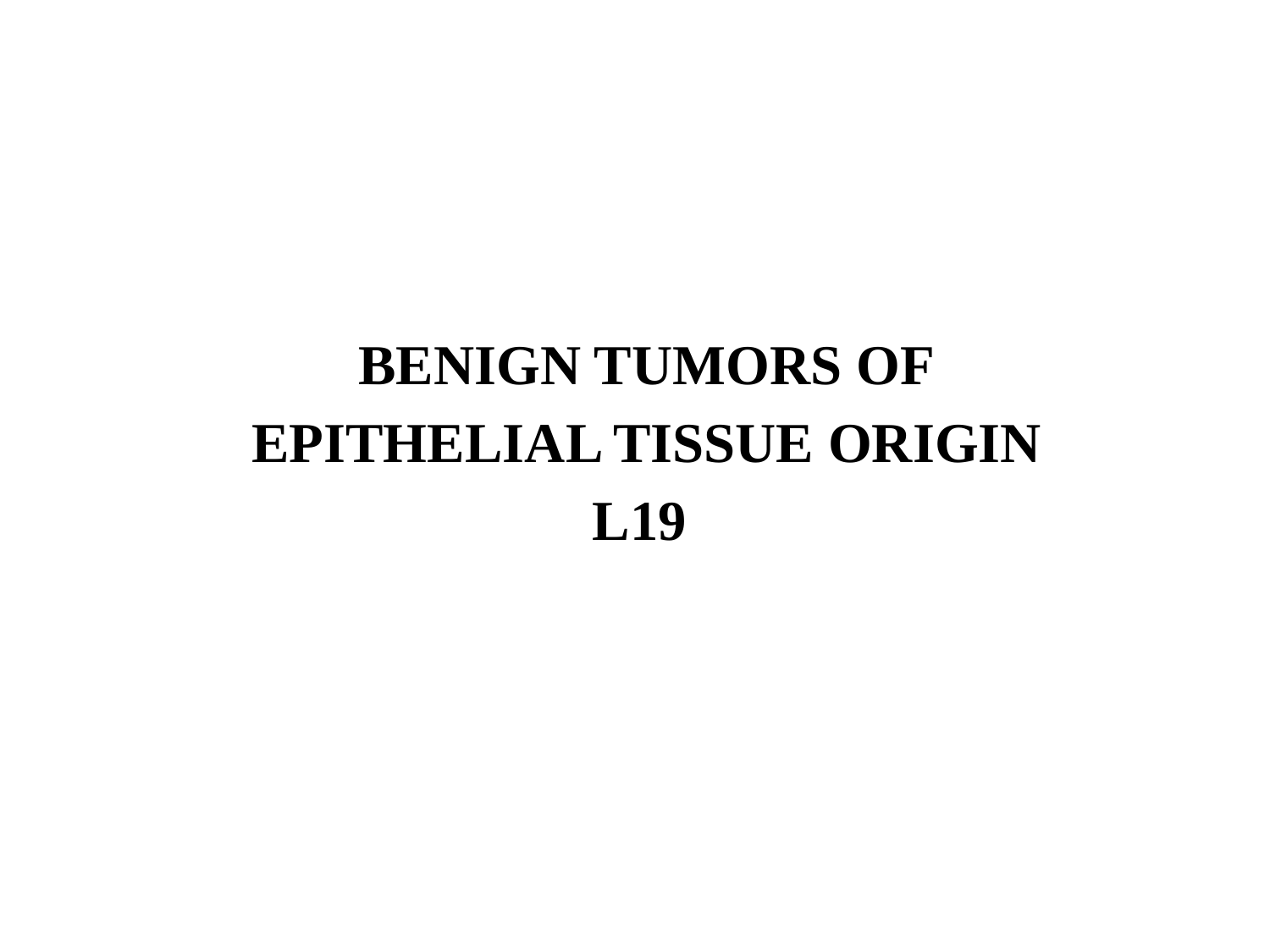

BENIGN TUMORS OF
 EPITHELIAL TISSUE ORIGIN
L19